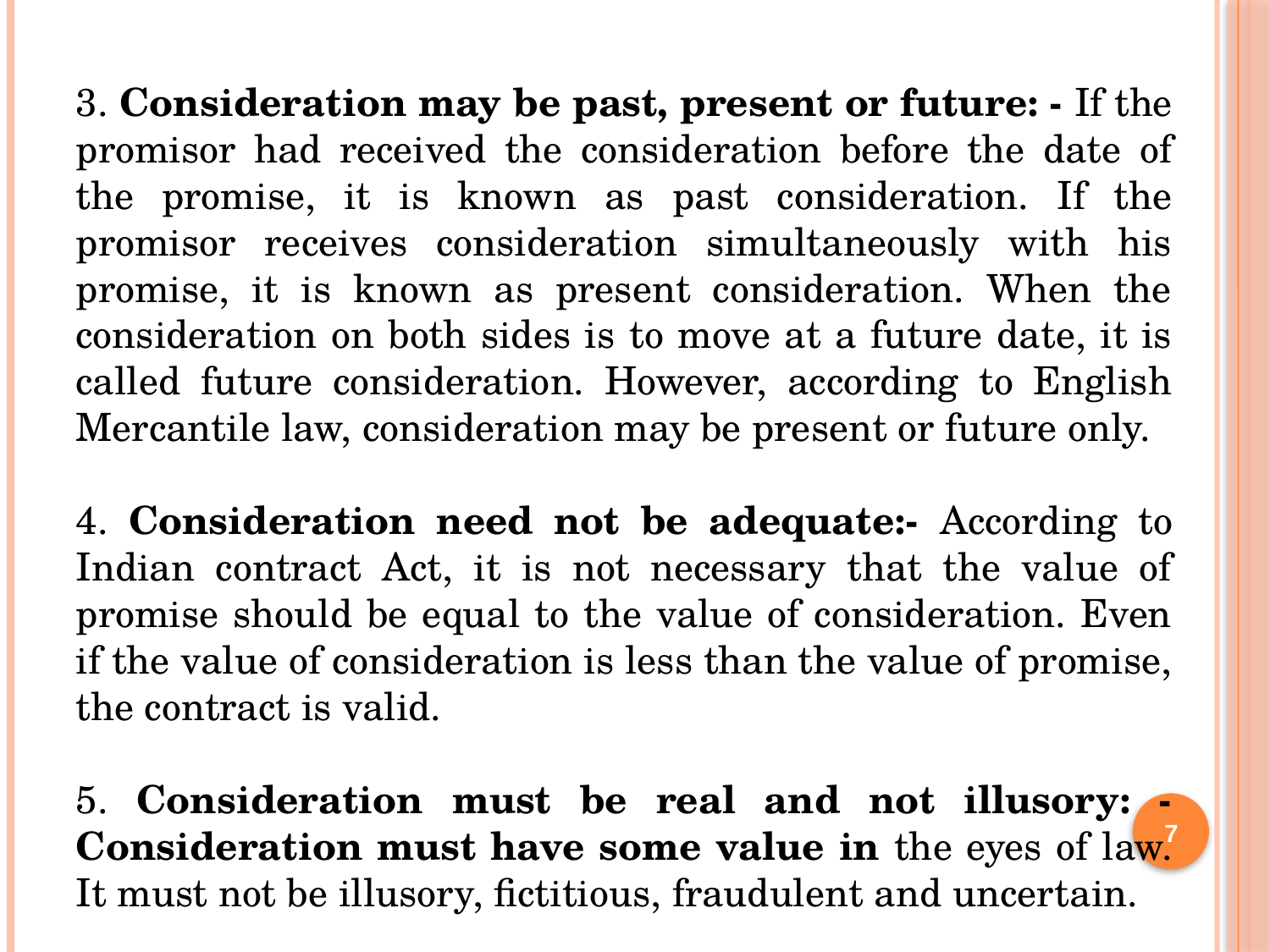

3. Consideration may be past, present or future: - If the promisor had received the consideration before the date of the promise, it is known as past consideration. If the promisor receives consideration simultaneously with his promise, it is known as present consideration. When the consideration on both sides is to move at a future date, it is called future consideration. However, according to English Mercantile law, consideration may be present or future only.

4. Consideration need not be adequate:- According to Indian contract Act, it is not necessary that the value of promise should be equal to the value of consideration. Even if the value of consideration is less than the value of promise, the contract is valid.

5. Consideration must be real and not illusory: - Consideration must have some value in the eyes of law. It must not be illusory, fictitious, fraudulent and uncertain.
7